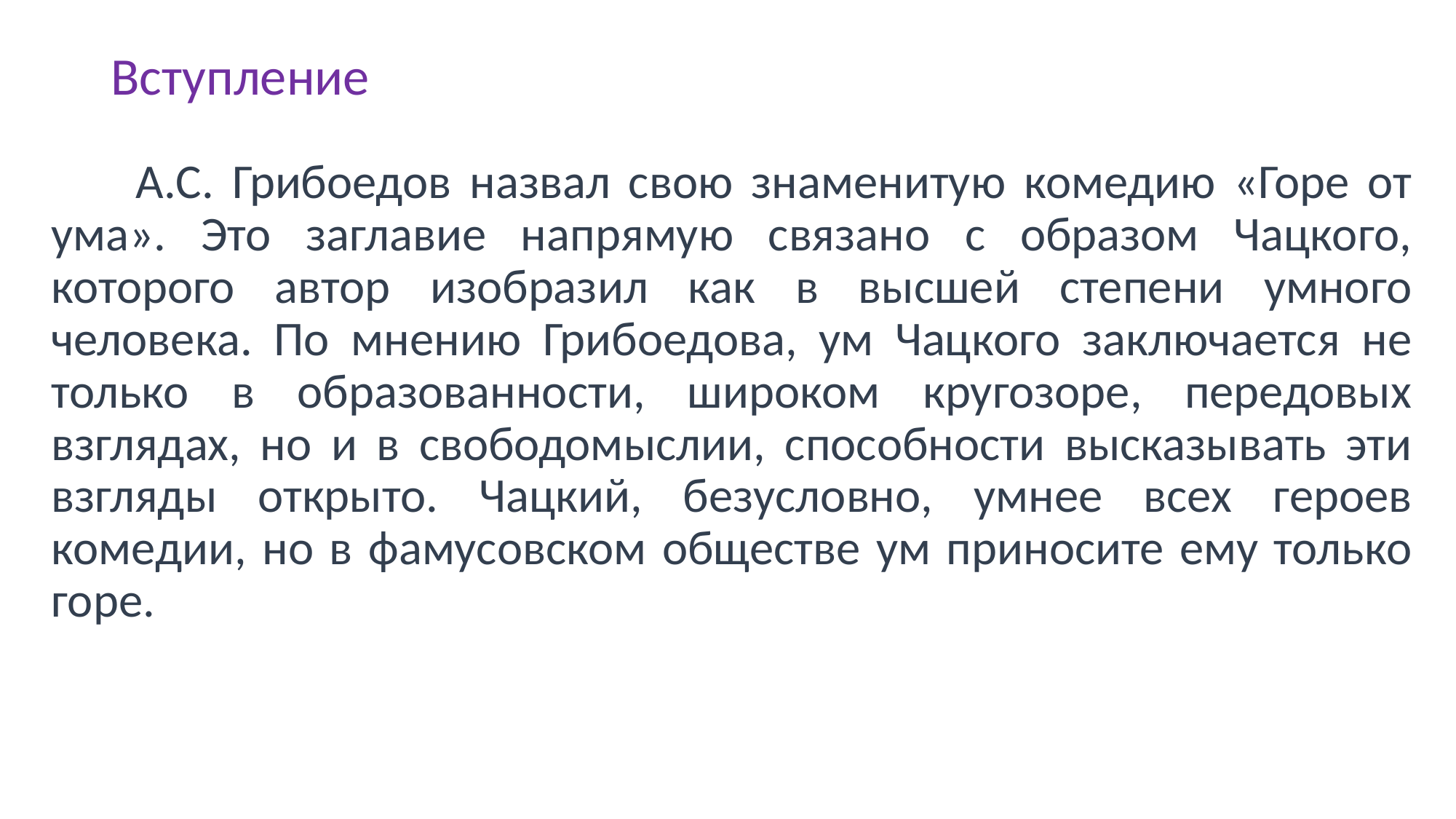

# Вступление
     А.С. Грибоедов назвал свою знаменитую комедию «Горе от ума». Это заглавие напрямую связано с образом Чацкого, которого автор изобразил как в высшей степени умного человека. По мнению Грибоедова, ум Чацкого заключается не только в образованности, широком кругозоре, передовых взглядах, но и в свободомыслии, способности высказывать эти взгляды открыто. Чацкий, безусловно, умнее всех героев комедии, но в фамусовском обществе ум приносите ему только горе.